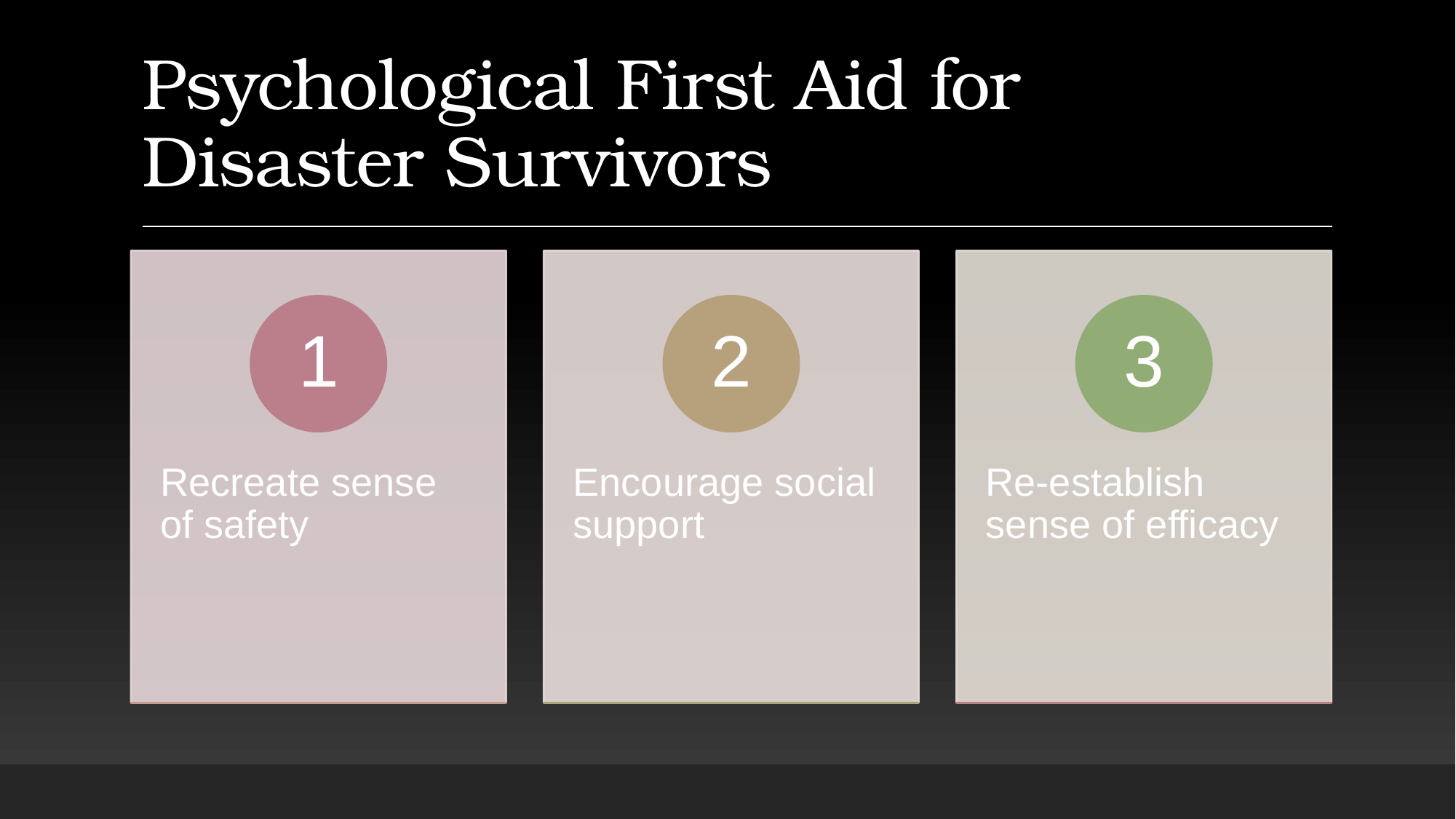

# Psychological First Aid for Disaster Survivors
Recreate sense of safety
1
Encourage social support
2
Re-establish sense of efficacy
3